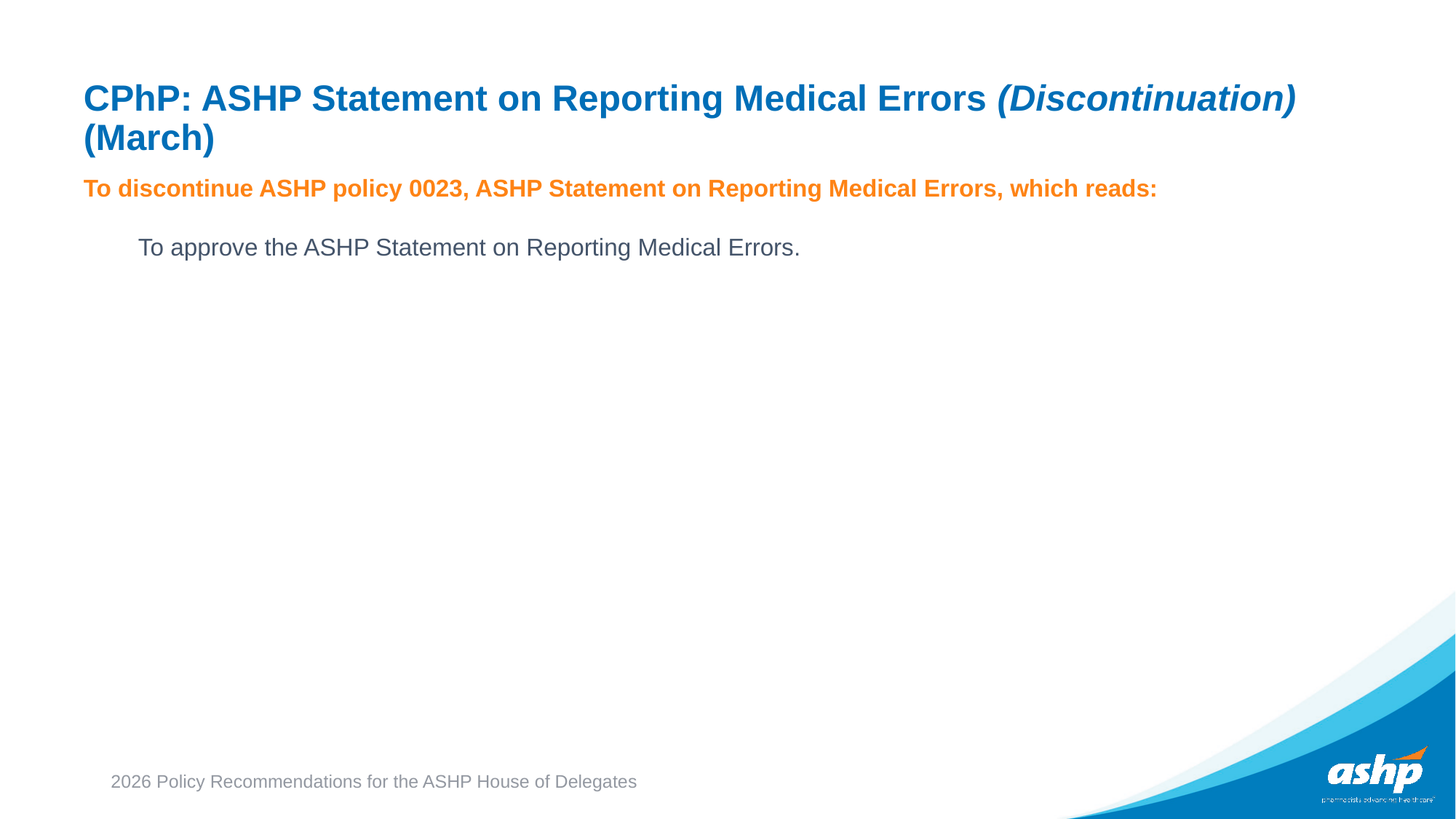

# CPhP: ASHP Statement on Reporting Medical Errors (Discontinuation) (March)
To discontinue ASHP policy 0023, ASHP Statement on Reporting Medical Errors, which reads:

To approve the ASHP Statement on Reporting Medical Errors.
2026 Policy Recommendations for the ASHP House of Delegates